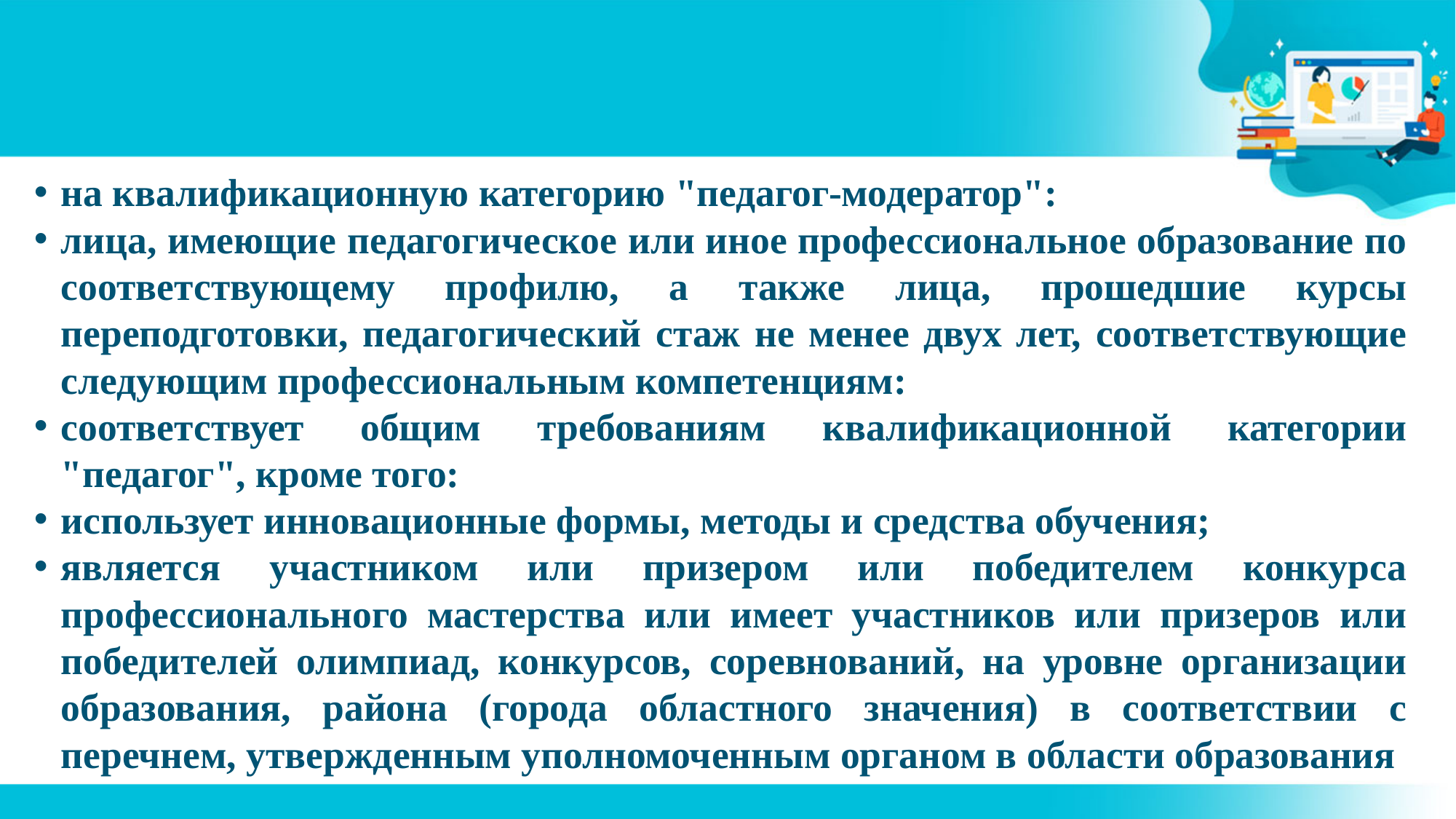

#
на квалификационную категорию "педагог-модератор":
лица, имеющие педагогическое или иное профессиональное образование по соответствующему профилю, а также лица, прошедшие курсы переподготовки, педагогический стаж не менее двух лет, соответствующие следующим профессиональным компетенциям:
соответствует общим требованиям квалификационной категории "педагог", кроме того:
использует инновационные формы, методы и средства обучения;
является участником или призером или победителем конкурса профессионального мастерства или имеет участников или призеров или победителей олимпиад, конкурсов, соревнований, на уровне организации образования, района (города областного значения) в соответствии с перечнем, утвержденным уполномоченным органом в области образования